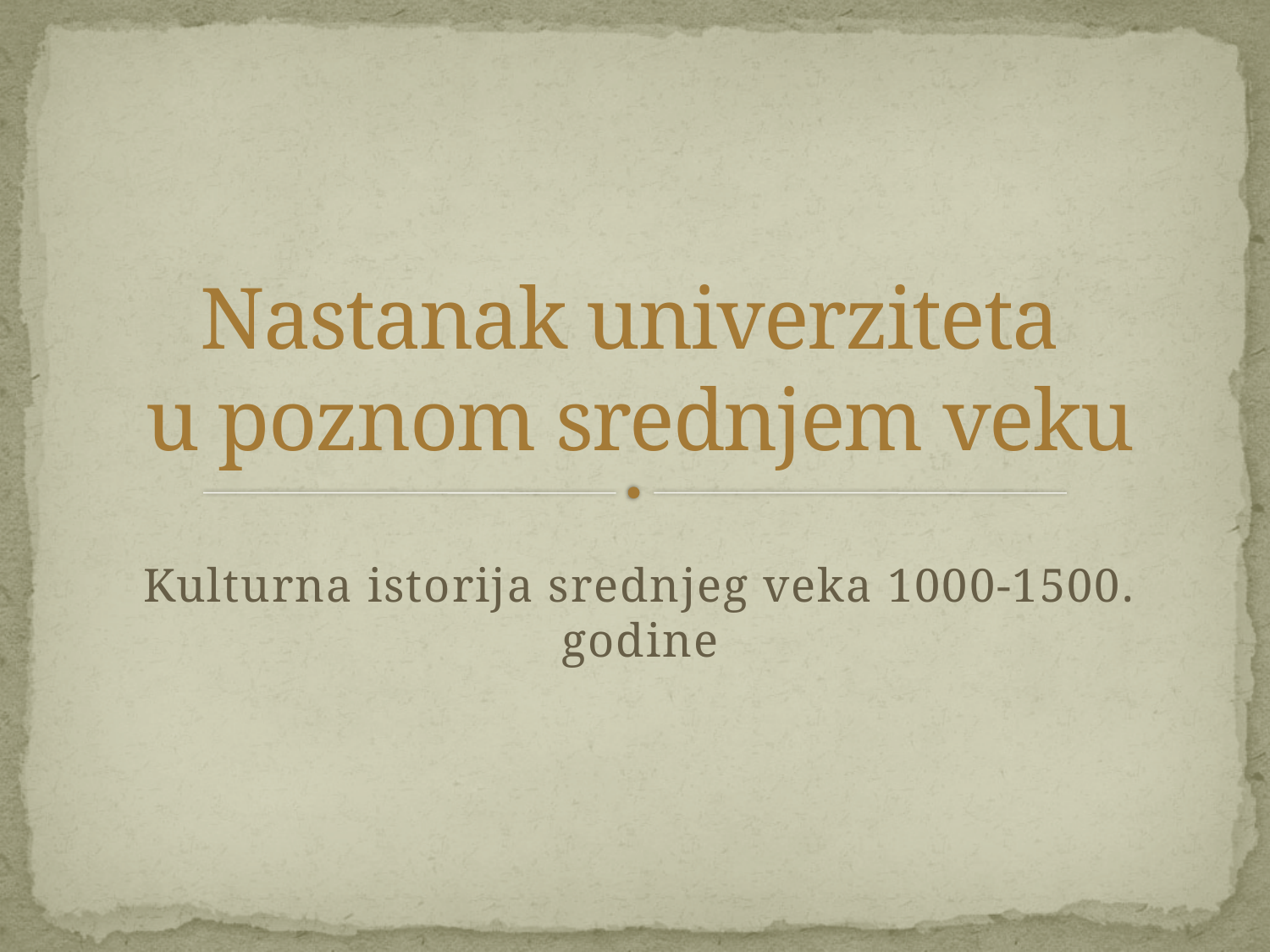

# Nastanak univerziteta u poznom srednjem veku
Kulturna istorija srednjeg veka 1000-1500. godine